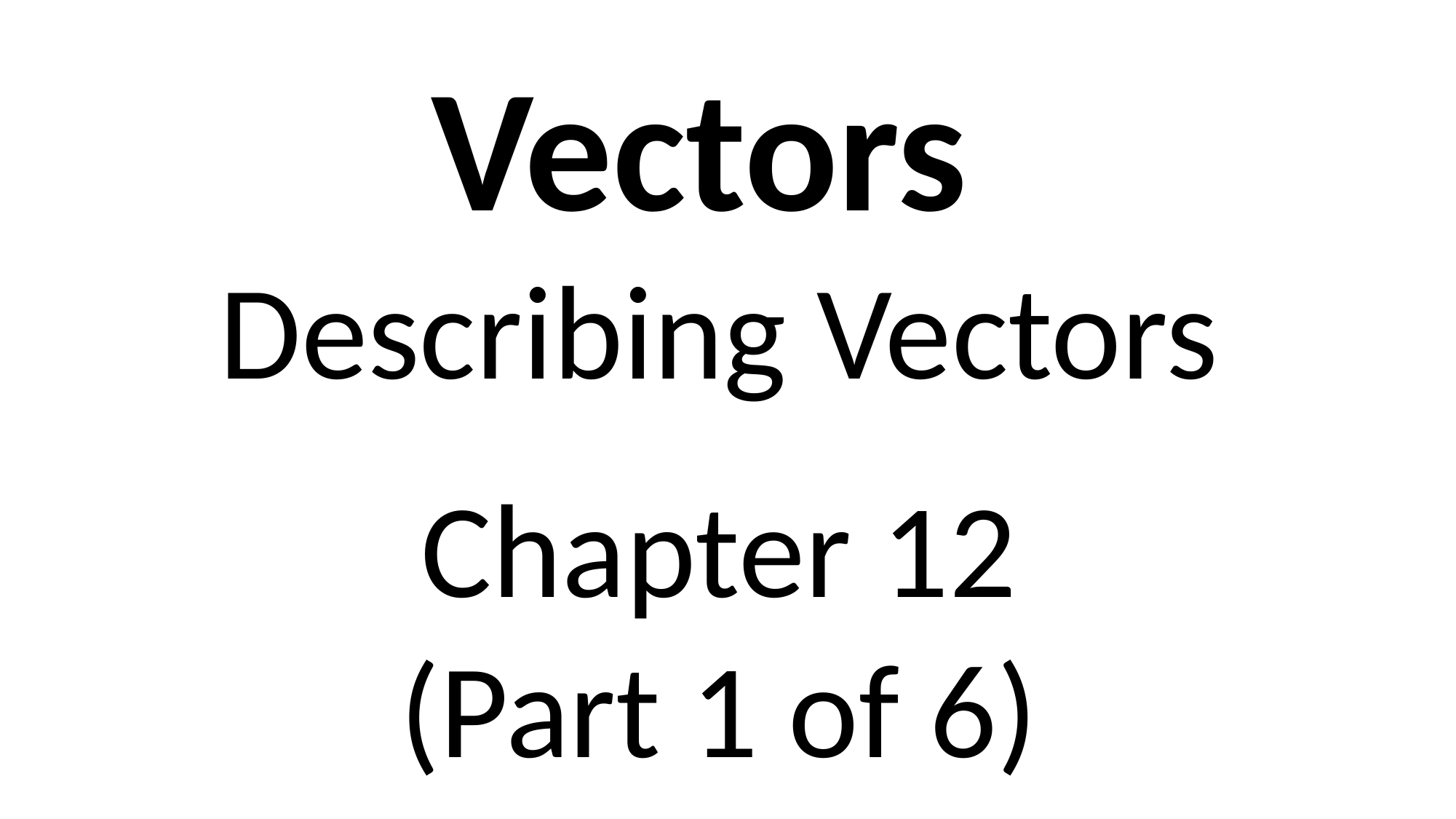

Vectors
Describing Vectors

Chapter 12
(Part 1 of 6)